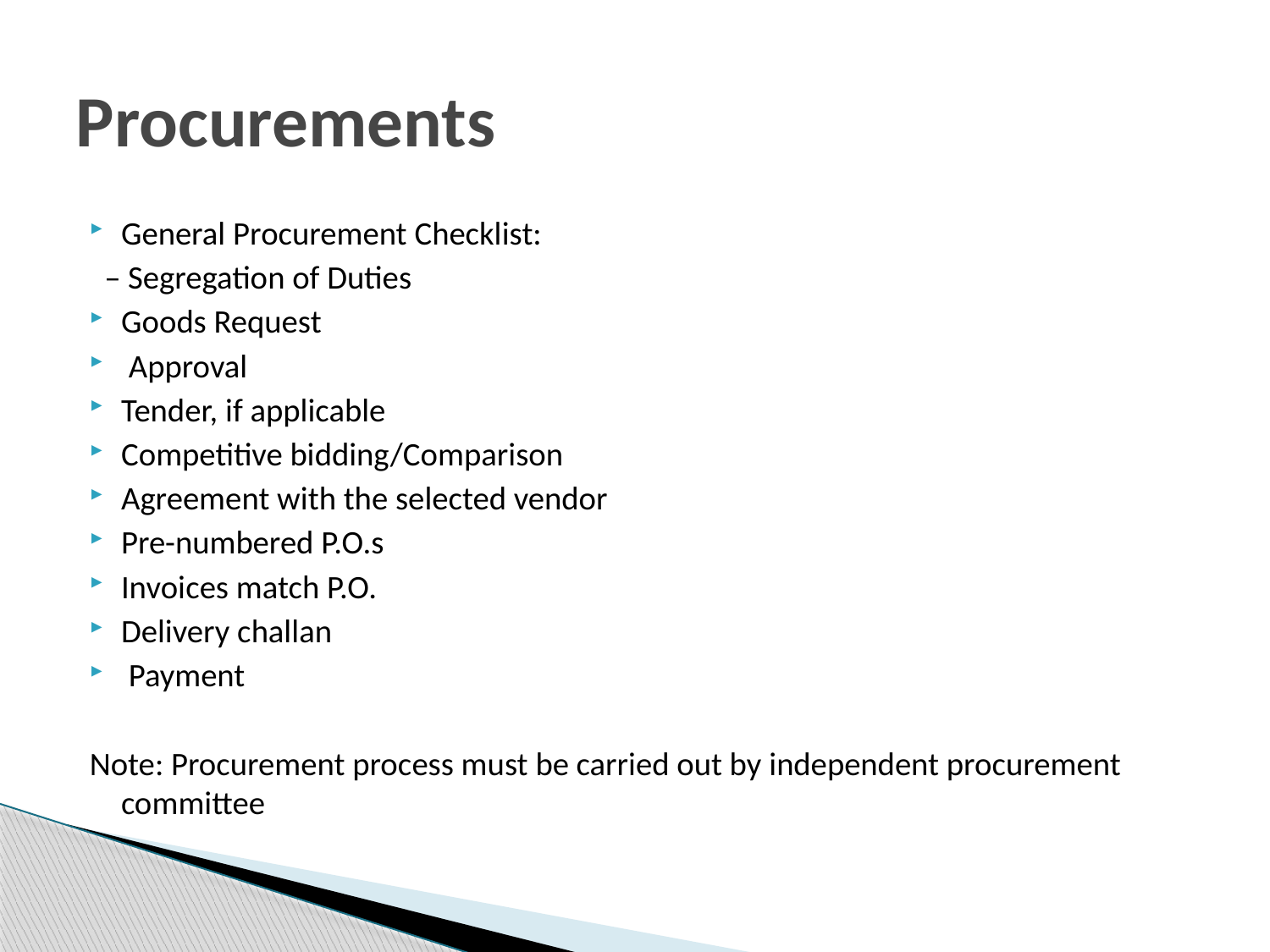

# Procurements
General Procurement Checklist:
  – Segregation of Duties
Goods Request
 Approval
Tender, if applicable
Competitive bidding/Comparison
Agreement with the selected vendor
Pre-numbered P.O.s
Invoices match P.O.
Delivery challan
 Payment

Note: Procurement process must be carried out by independent procurement committee